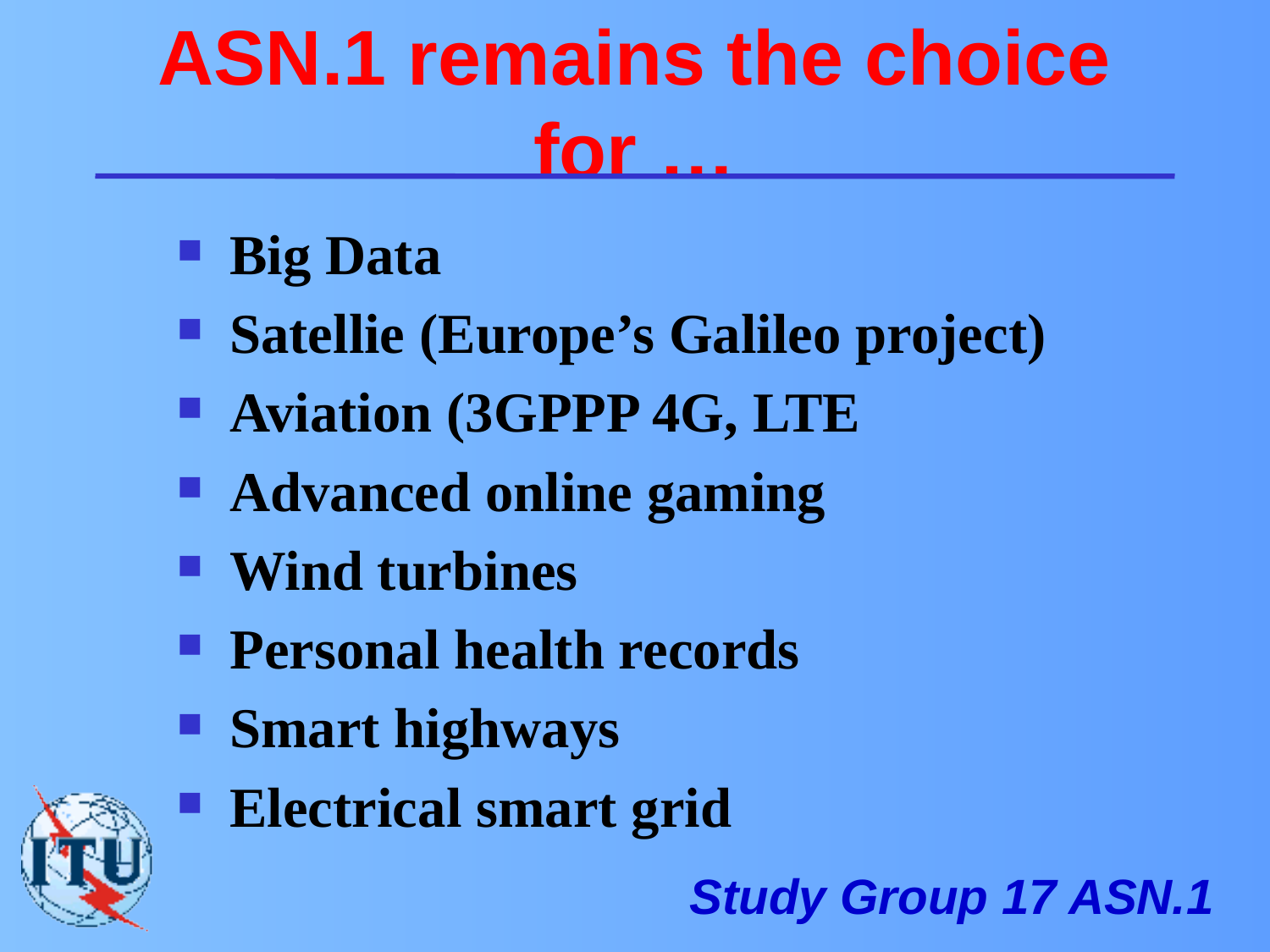

# ASN.1 remains the choice for …

Big Data
Satellie (Europe’s Galileo project)
Aviation (3GPPP 4G, LTE
Advanced online gaming
Wind turbines
Personal health records
Smart highways
Electrical smart grid